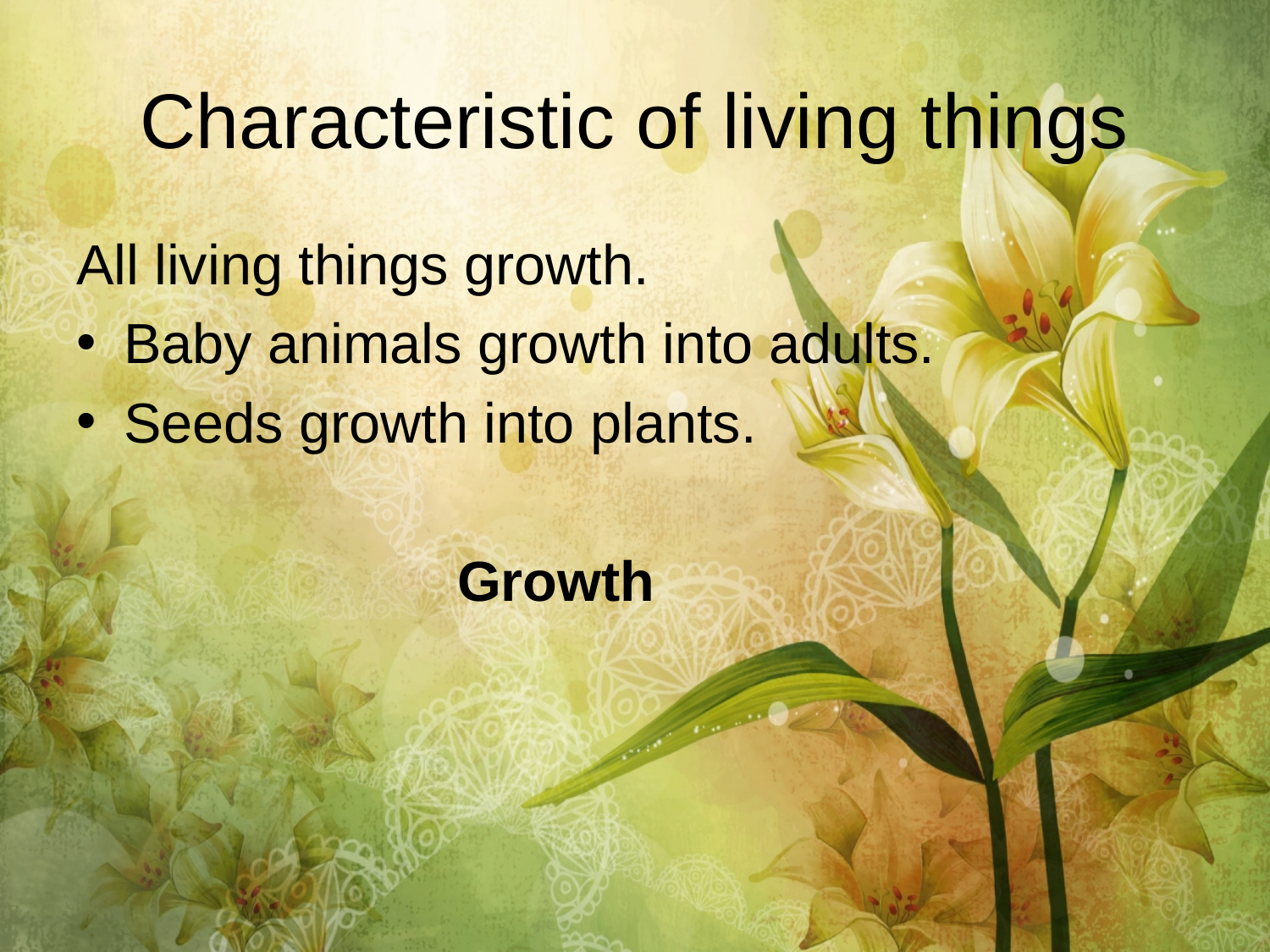

# Characteristic of living things
All living things growth.
Baby animals growth into adults.
Seeds growth into plants.

			Growth